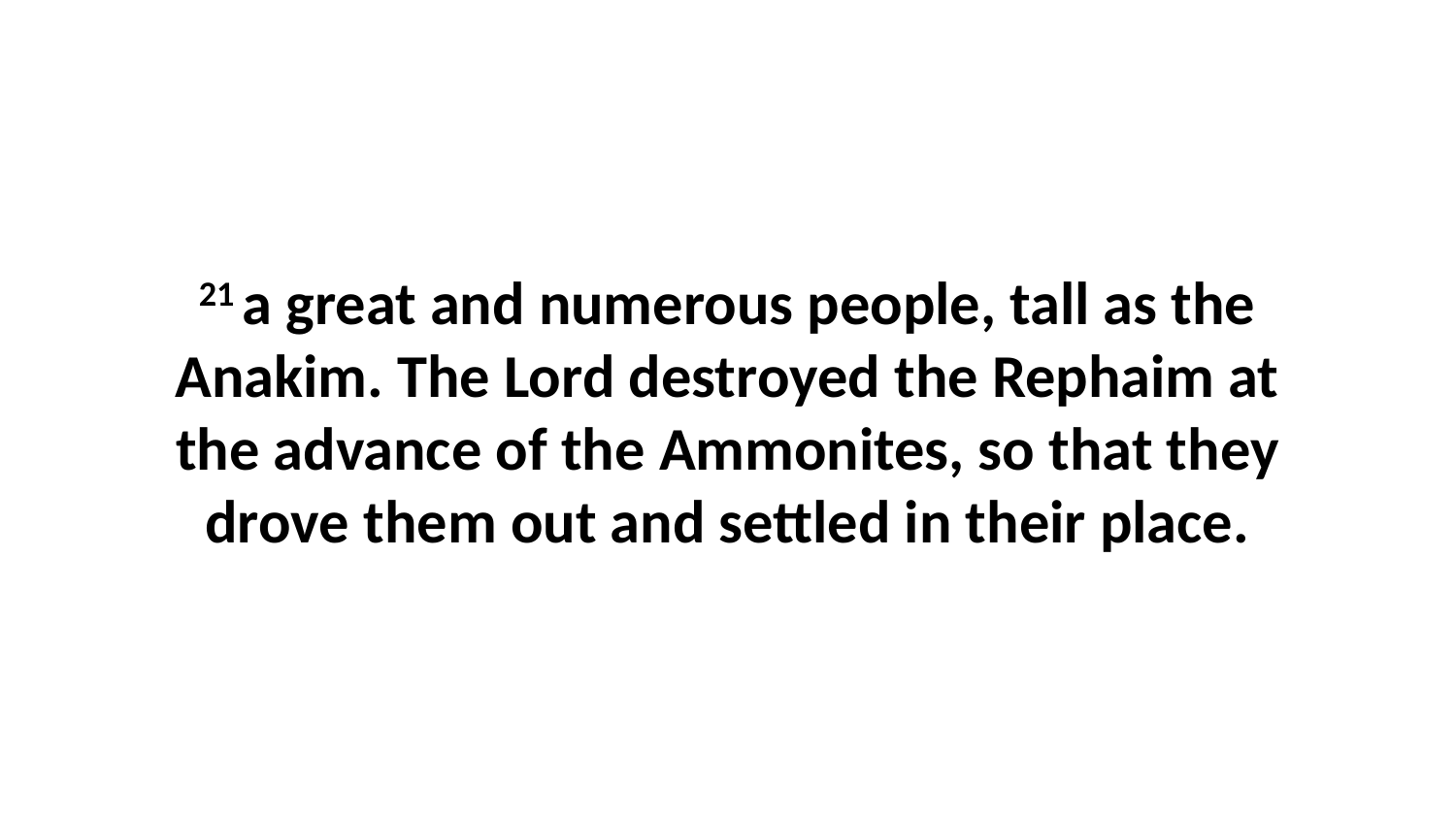

21 a great and numerous people, tall as the Anakim. The Lord destroyed the Rephaim at the advance of the Ammonites, so that they drove them out and settled in their place.